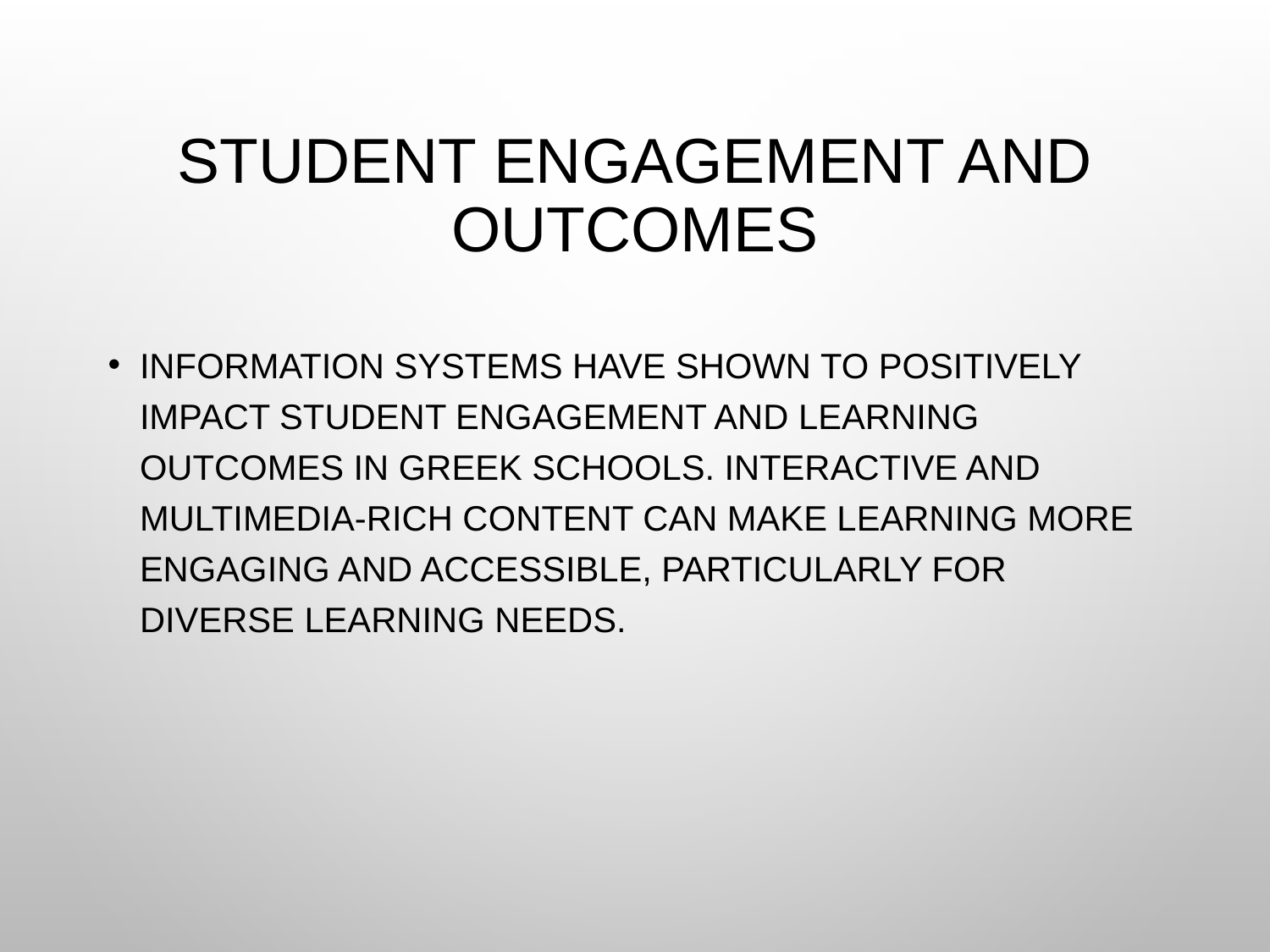

# Student Engagement and Outcomes
Information systems have shown to positively impact student engagement and learning outcomes in Greek schools. Interactive and multimedia-rich content can make learning more engaging and accessible, particularly for diverse learning needs.